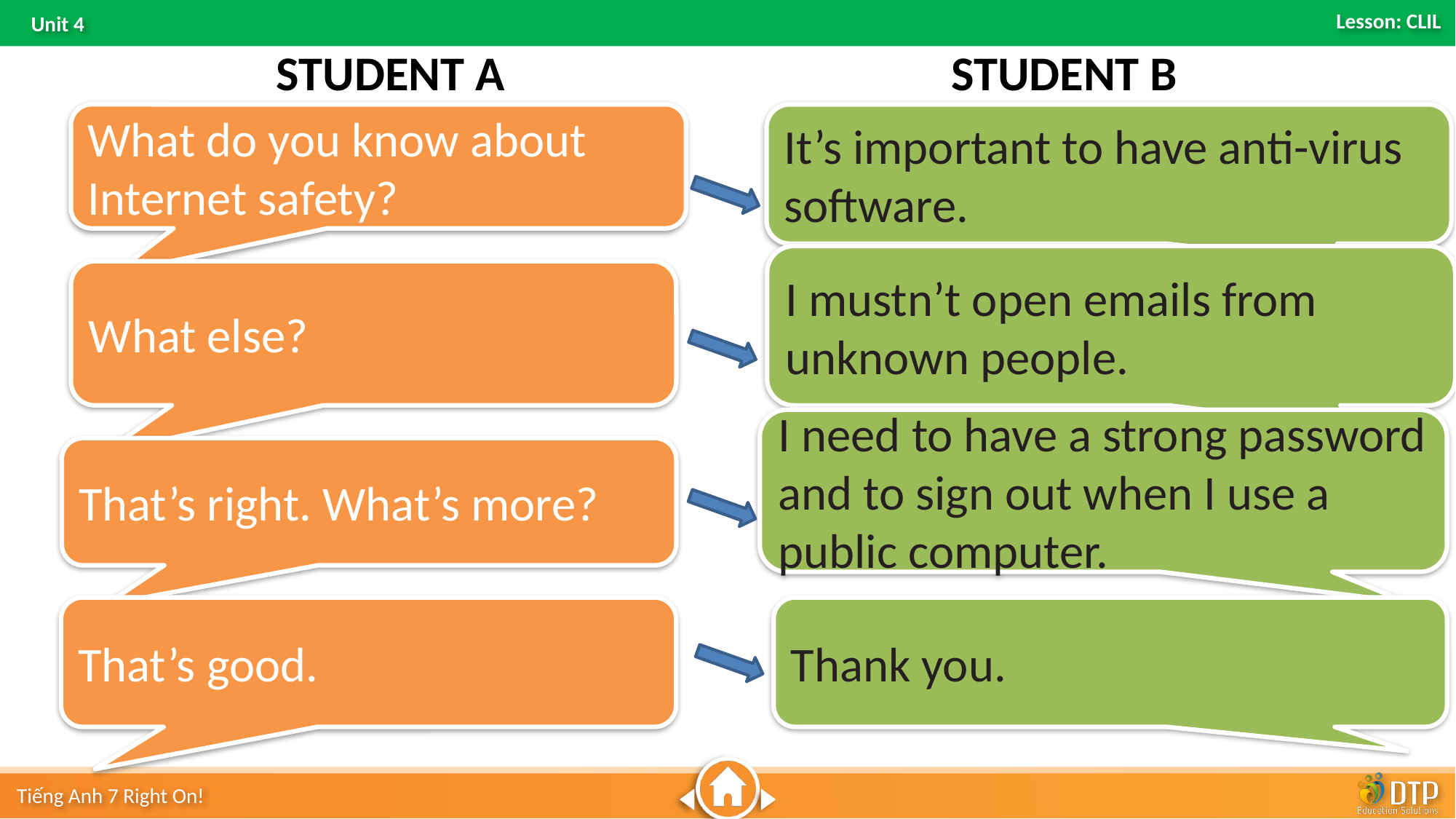

STUDENT B
STUDENT A
What do you know about Internet safety?
It’s important to have anti-virus software.

I mustn’t open emails from unknown people.
What else?

I need to have a strong password and to sign out when I use a public computer.
That’s right. What’s more?

That’s good.
Thank you.